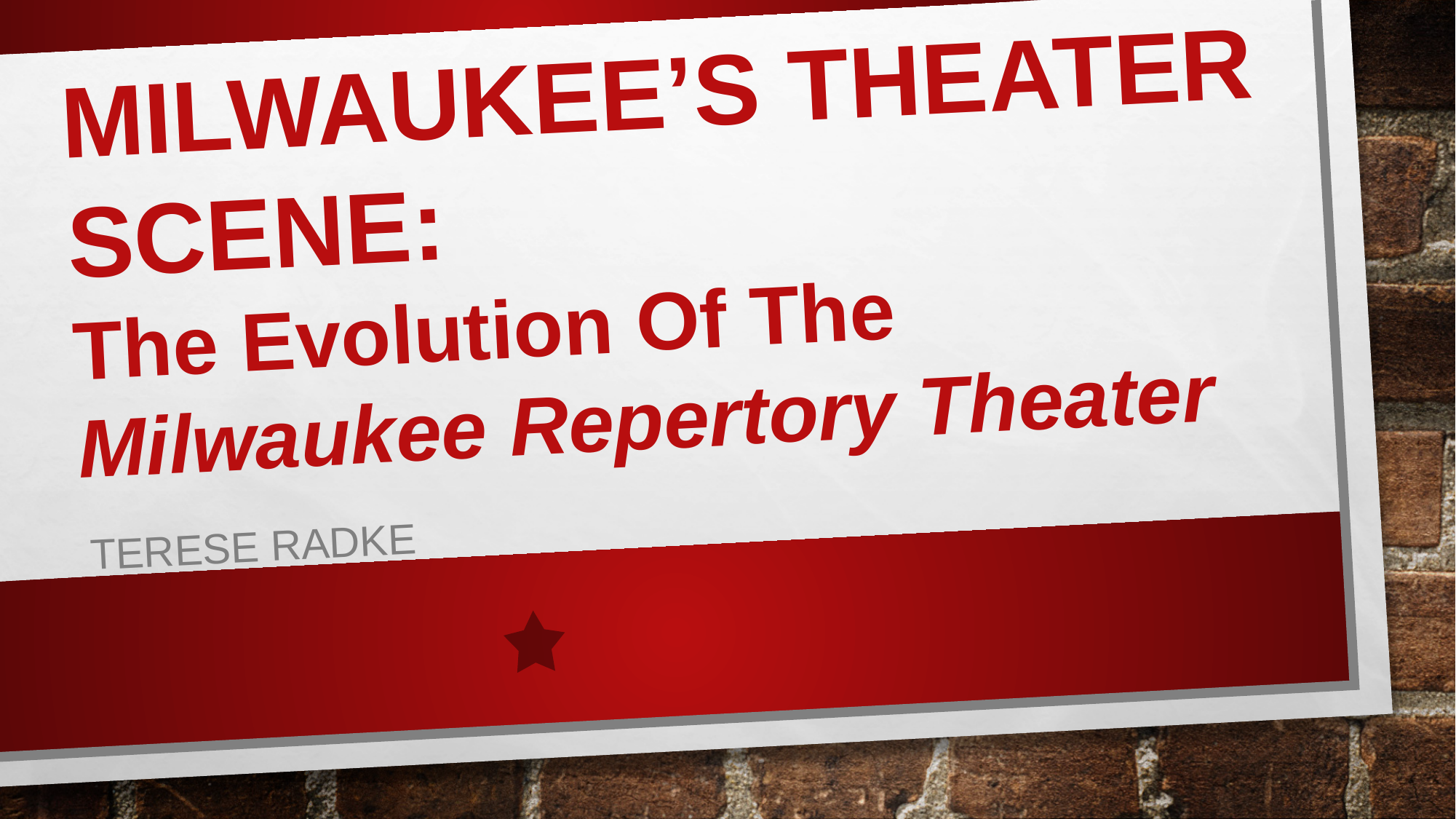

# Milwaukee’s Theater Scene: The Evolution Of The Milwaukee Repertory Theater
Terese Radke